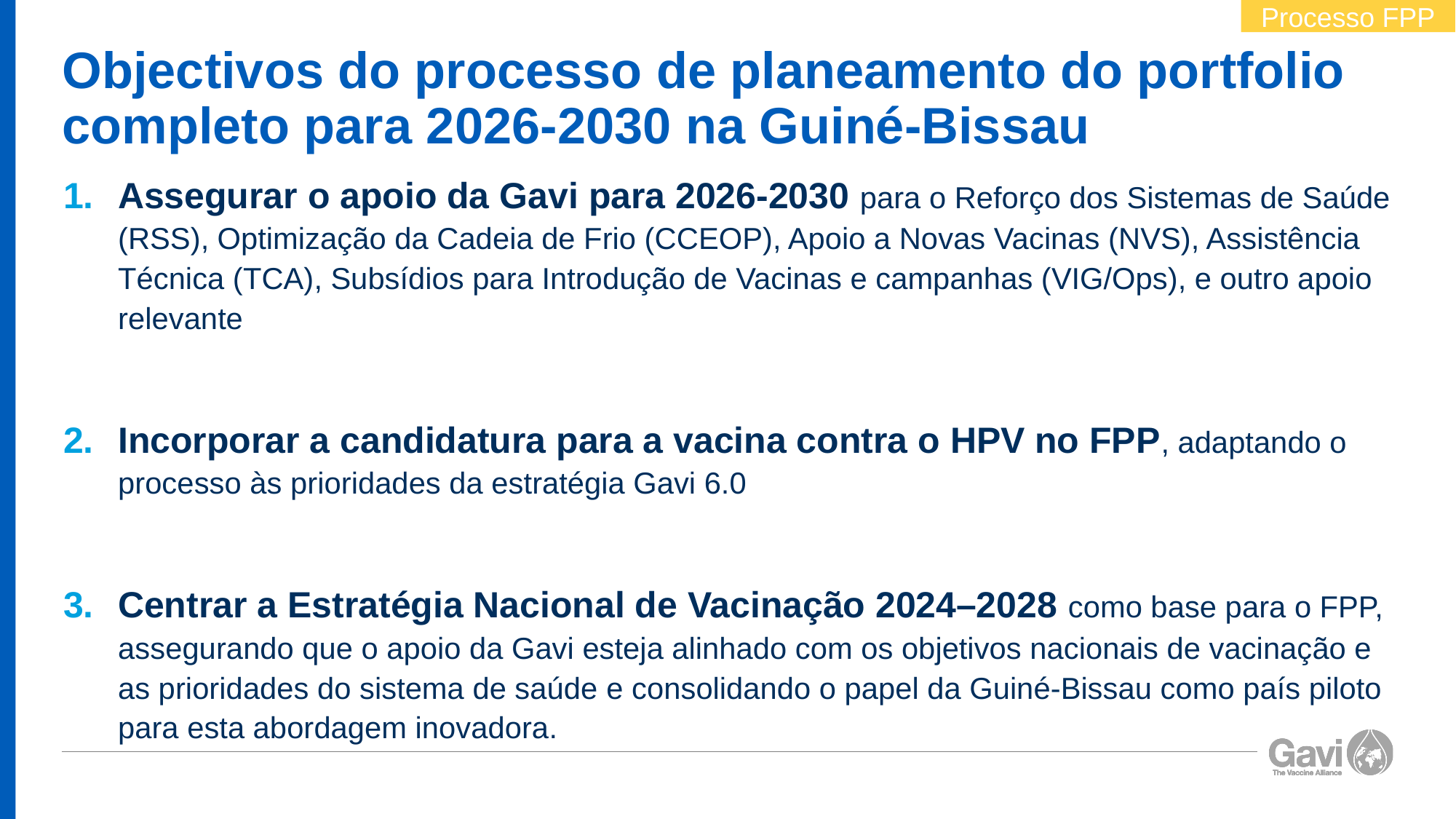

Processo FPP
# Objectivos do processo de planeamento do portfolio completo para 2026-2030 na Guiné-Bissau
Assegurar o apoio da Gavi para 2026-2030 para o Reforço dos Sistemas de Saúde (RSS), Optimização da Cadeia de Frio (CCEOP), Apoio a Novas Vacinas (NVS), Assistência Técnica (TCA), Subsídios para Introdução de Vacinas e campanhas (VIG/Ops), e outro apoio relevante

Incorporar a candidatura para a vacina contra o HPV no FPP, adaptando o processo às prioridades da estratégia Gavi 6.0

Centrar a Estratégia Nacional de Vacinação 2024–2028 como base para o FPP, assegurando que o apoio da Gavi esteja alinhado com os objetivos nacionais de vacinação e as prioridades do sistema de saúde​ e consolidando o papel da Guiné-Bissau como país piloto para esta abordagem inovadora​.